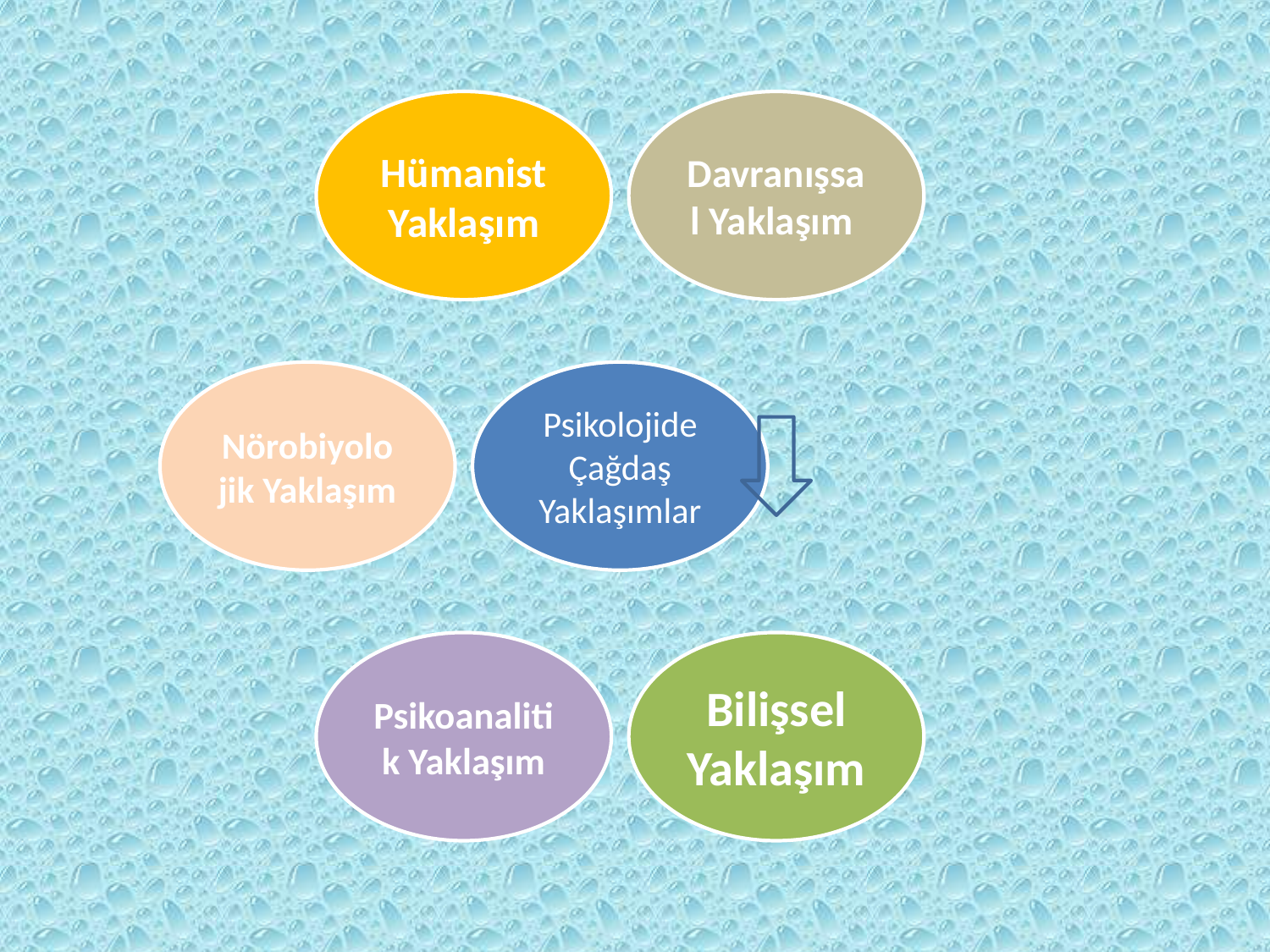

Psikolojide Çağdaş Yaklaşımlar
Psikoanalitik Yaklaşım
Davranışsal Yaklaşım
Bilişsel Yaklaşım
Hümanist Yaklaşım
Nörobiyolojik Yaklaşım